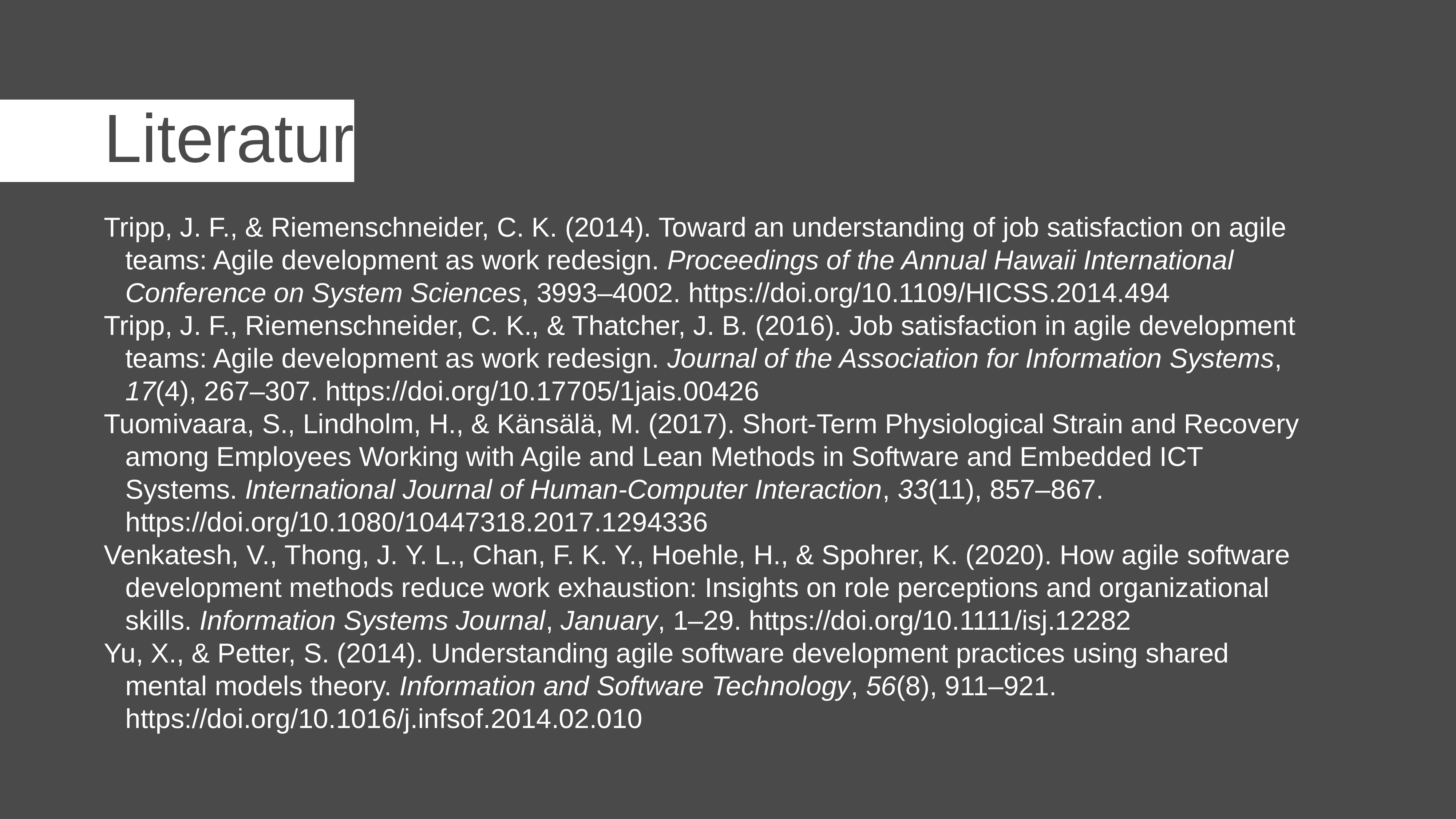

# Literatur

Tripp, J. F., & Riemenschneider, C. K. (2014). Toward an understanding of job satisfaction on agile teams: Agile development as work redesign. Proceedings of the Annual Hawaii International Conference on System Sciences, 3993–4002. https://doi.org/10.1109/HICSS.2014.494
Tripp, J. F., Riemenschneider, C. K., & Thatcher, J. B. (2016). Job satisfaction in agile development teams: Agile development as work redesign. Journal of the Association for Information Systems, 17(4), 267–307. https://doi.org/10.17705/1jais.00426
Tuomivaara, S., Lindholm, H., & Känsälä, M. (2017). Short-Term Physiological Strain and Recovery among Employees Working with Agile and Lean Methods in Software and Embedded ICT Systems. International Journal of Human-Computer Interaction, 33(11), 857–867. https://doi.org/10.1080/10447318.2017.1294336
Venkatesh, V., Thong, J. Y. L., Chan, F. K. Y., Hoehle, H., & Spohrer, K. (2020). How agile software development methods reduce work exhaustion: Insights on role perceptions and organizational skills. Information Systems Journal, January, 1–29. https://doi.org/10.1111/isj.12282
Yu, X., & Petter, S. (2014). Understanding agile software development practices using shared mental models theory. Information and Software Technology, 56(8), 911–921. https://doi.org/10.1016/j.infsof.2014.02.010